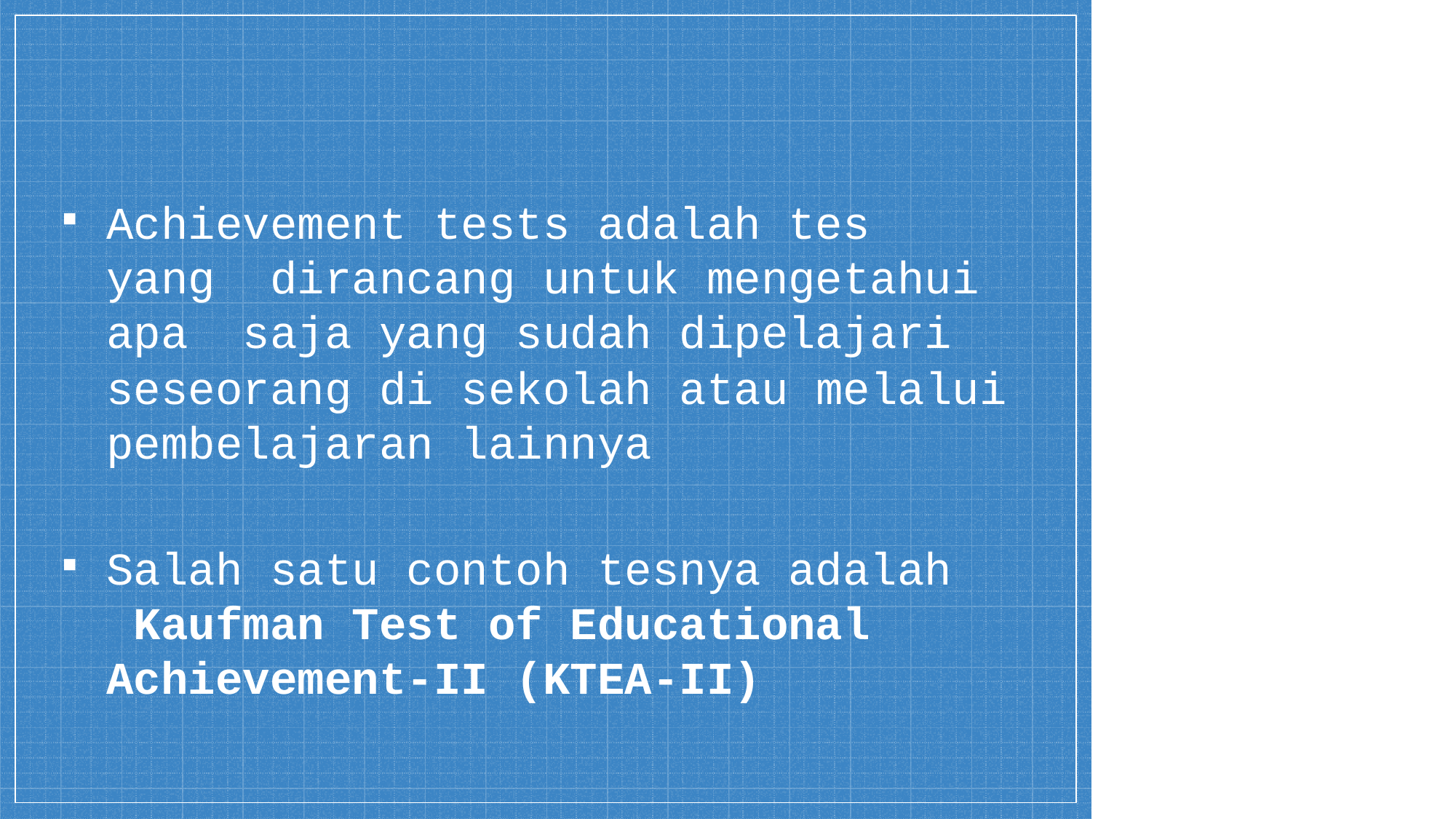

Achievement tests adalah tes	yang  dirancang untuk mengetahui apa  saja yang sudah dipelajari
| seseorang di | sekolah | atau | melalui |
| --- | --- | --- | --- |
| pembelajaran | lainnya |  |  |
Salah satu contoh tesnya adalah  Kaufman Test of Educational  Achievement-II (KTEA-II)